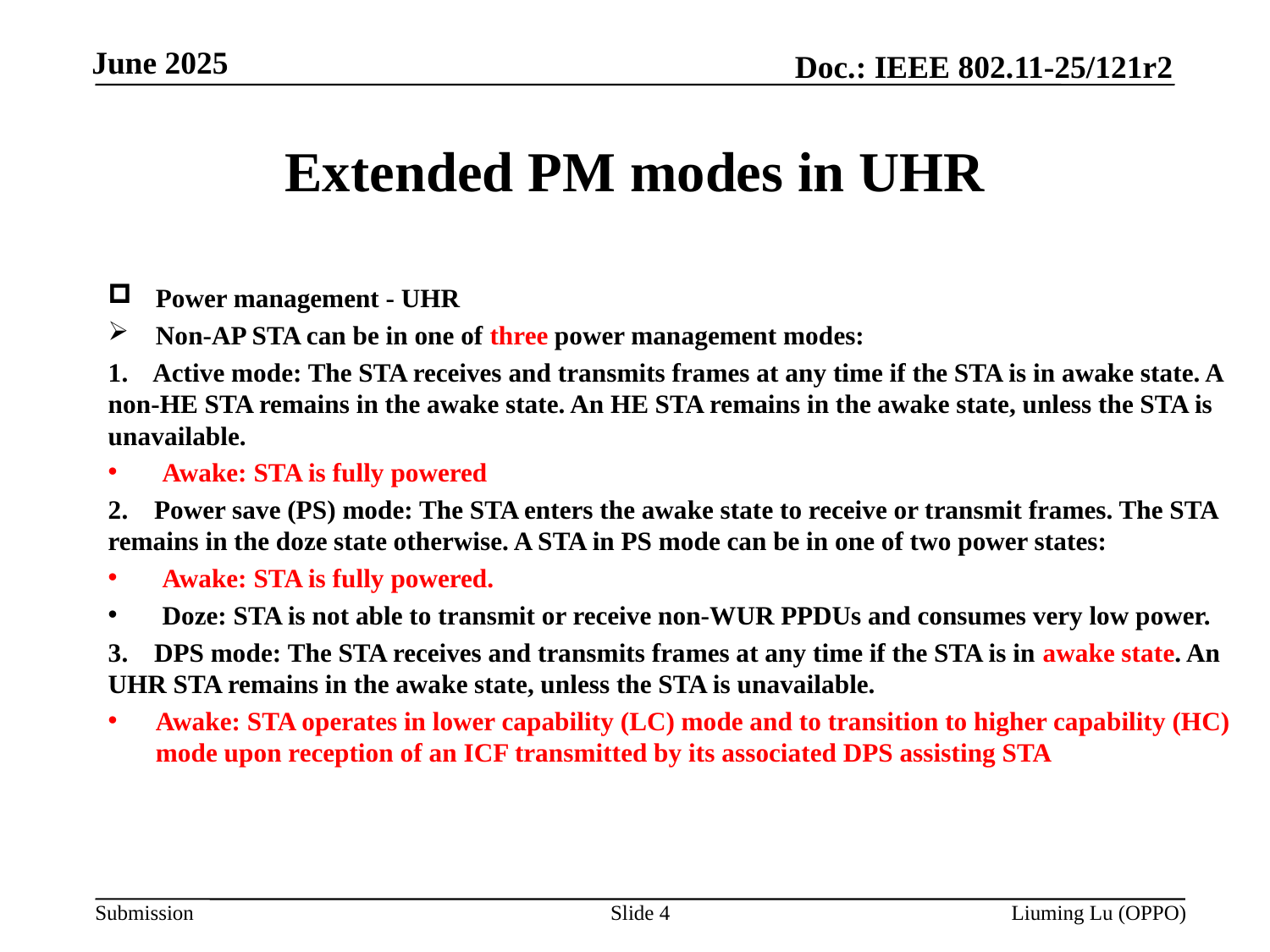

# Extended PM modes in UHR
Power management - UHR
Non-AP STA can be in one of three power management modes:
1.    Active mode: The STA receives and transmits frames at any time if the STA is in awake state. A non-HE STA remains in the awake state. An HE STA remains in the awake state, unless the STA is unavailable.
 Awake: STA is fully powered
2.    Power save (PS) mode: The STA enters the awake state to receive or transmit frames. The STA remains in the doze state otherwise. A STA in PS mode can be in one of two power states:
 Awake: STA is fully powered.
 Doze: STA is not able to transmit or receive non-WUR PPDUs and consumes very low power.
3.    DPS mode: The STA receives and transmits frames at any time if the STA is in awake state. An UHR STA remains in the awake state, unless the STA is unavailable.
Awake: STA operates in lower capability (LC) mode and to transition to higher capability (HC) mode upon reception of an ICF transmitted by its associated DPS assisting STA
Slide 4
Liuming Lu (OPPO)